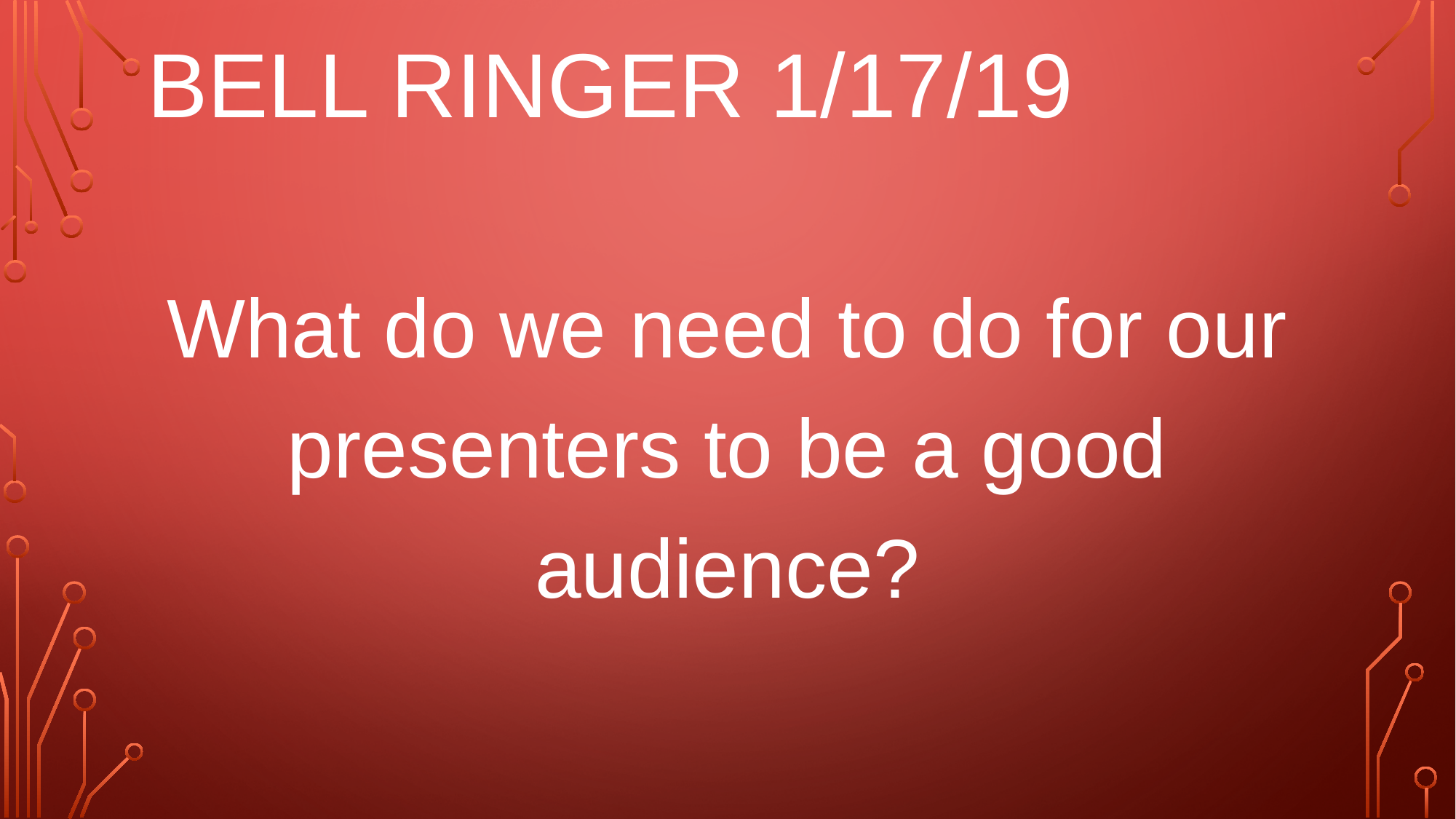

# Bell Ringer 1/17/19

What do we need to do for our presenters to be a good audience?